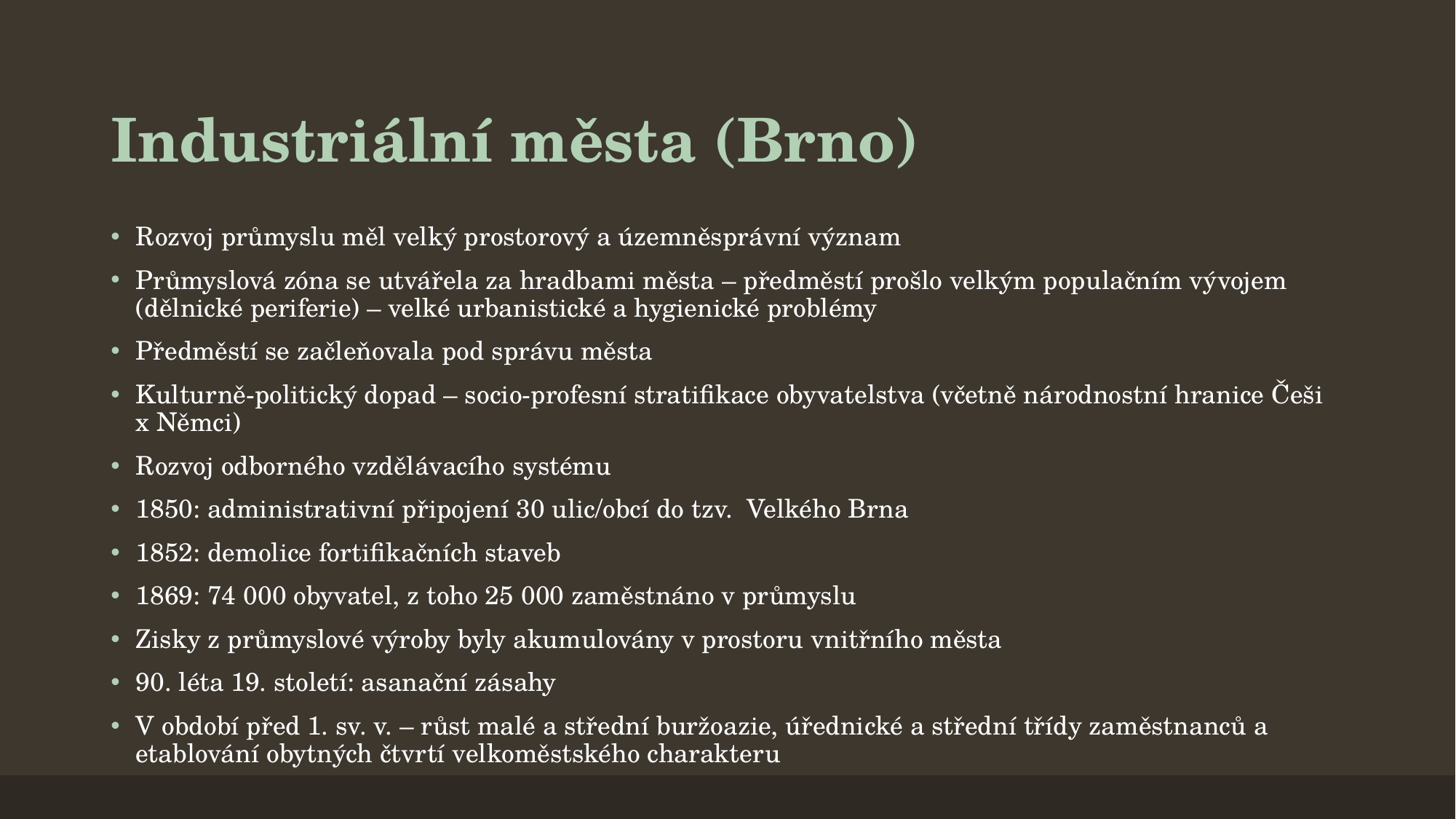

# Industriální města (Brno)
Rozvoj průmyslu měl velký prostorový a územněsprávní význam
Průmyslová zóna se utvářela za hradbami města – předměstí prošlo velkým populačním vývojem (dělnické periferie) – velké urbanistické a hygienické problémy
Předměstí se začleňovala pod správu města
Kulturně-politický dopad – socio-profesní stratifikace obyvatelstva (včetně národnostní hranice Češi x Němci)
Rozvoj odborného vzdělávacího systému
1850: administrativní připojení 30 ulic/obcí do tzv.  Velkého Brna
1852: demolice fortifikačních staveb
1869: 74 000 obyvatel, z toho 25 000 zaměstnáno v průmyslu
Zisky z průmyslové výroby byly akumulovány v prostoru vnitřního města
90. léta 19. století: asanační zásahy
V období před 1. sv. v. – růst malé a střední buržoazie, úřednické a střední třídy zaměstnanců a etablování obytných čtvrtí velkoměstského charakteru